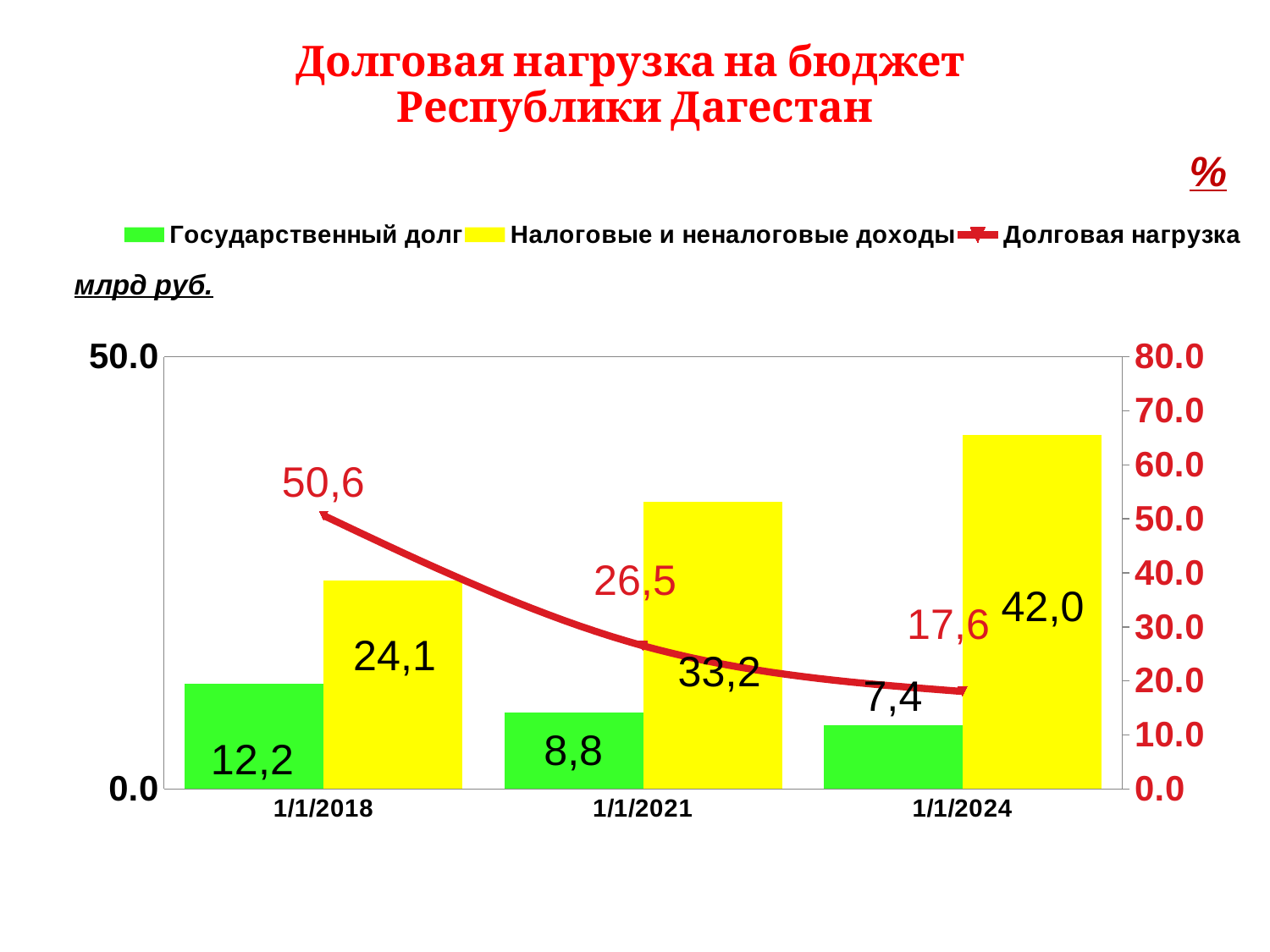

Слайд 28
Слайд
Долговая нагрузка на бюджет
 Республики Дагестан
%

### Chart

| Category | Государственный долг | Налоговые и неналоговые доходы | Долговая нагрузка |
|---|---|---|---|
| 43101 | 12.2 | 24.1 | 50.62240663900415 |
| 44197 | 8.8 | 33.2 | 26.506024096385545 |
| 45292 | 7.4 | 41.0 | 18.048780487804876 |